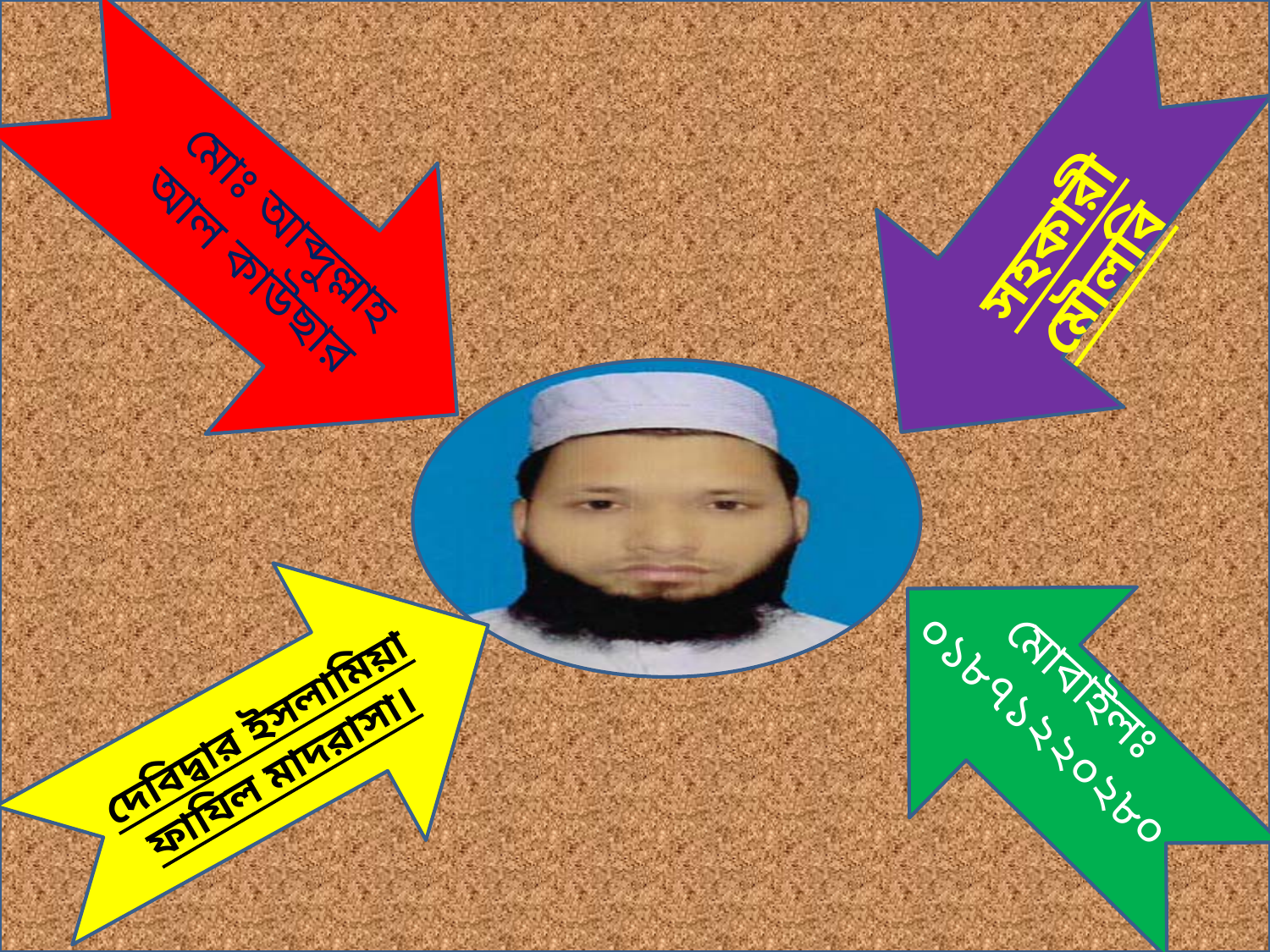

মোঃ আব্দুল্লাহ আল কাউছার

সহকারী মৌলবি

মোবাইলঃ ০১৮৭১২২০২৮০
দেবিদ্বার ইসলামিয়া ফাযিল মাদরাসা।